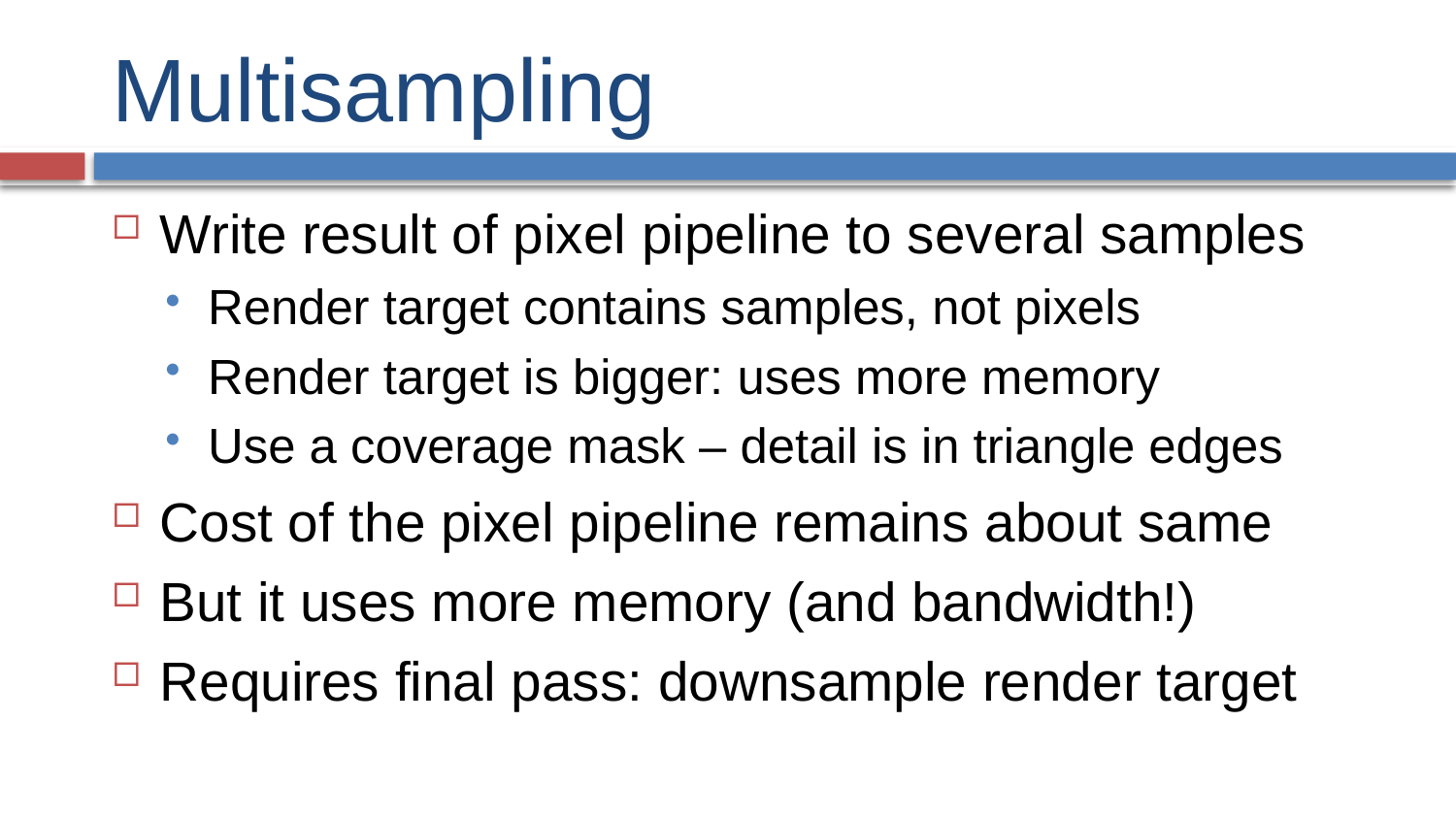

# Multisampling
Write result of pixel pipeline to several samples
Render target contains samples, not pixels
Render target is bigger: uses more memory
Use a coverage mask – detail is in triangle edges
Cost of the pixel pipeline remains about same
But it uses more memory (and bandwidth!)
Requires final pass: downsample render target